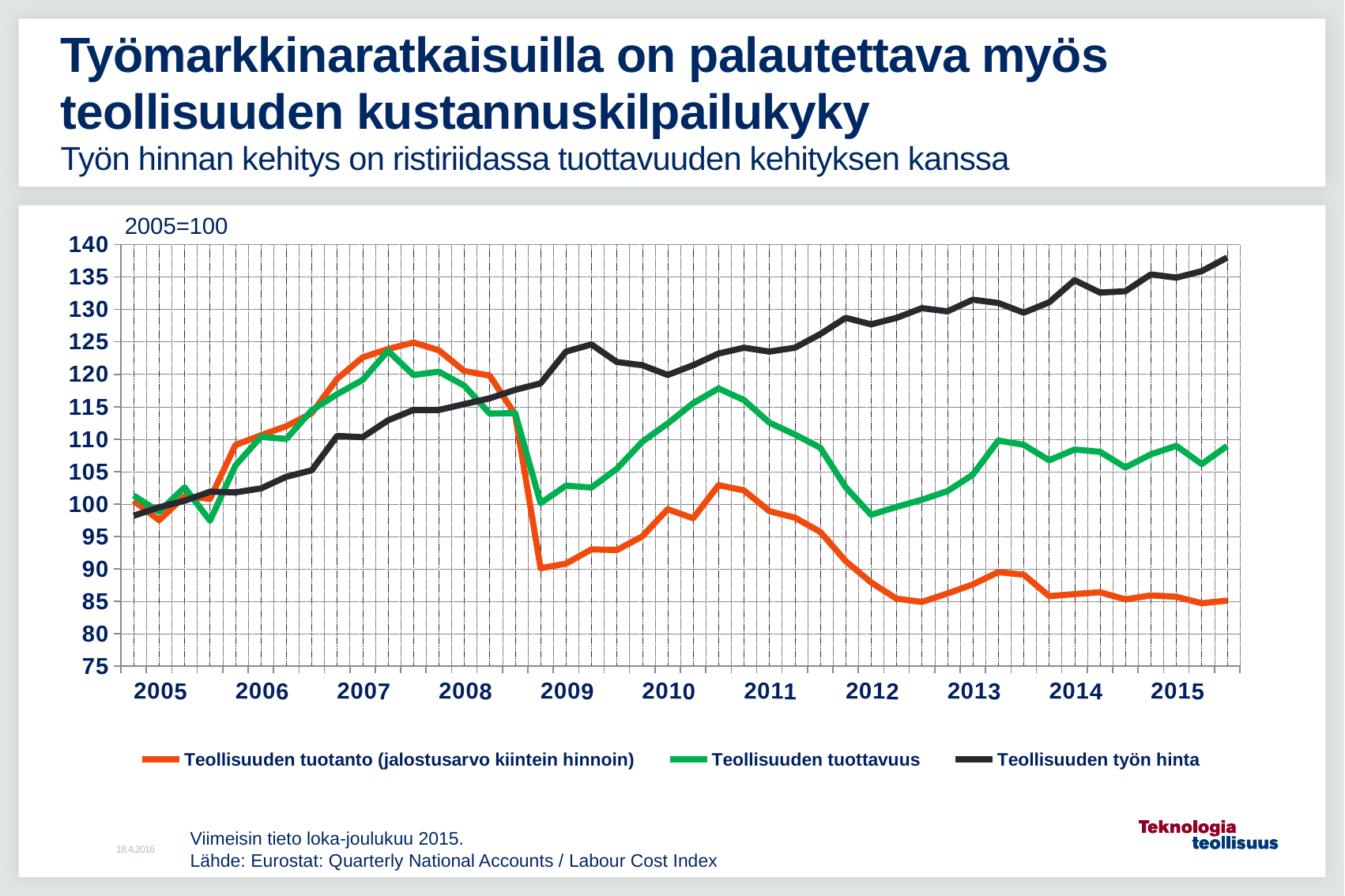

# Työmarkkinaratkaisuilla on palautettava myös teollisuuden kustannuskilpailukyky Työn hinnan kehitys on ristiriidassa tuottavuuden kehityksen kanssa
2005=100

### Chart

| Category | Teollisuuden tuotanto (jalostusarvo kiintein hinnoin) | Teollisuuden tuottavuus | Teollisuuden työn hinta  |
|---|---|---|---|
| 2005 | 100.5 | 101.3046073 | 98.2 |
|  | 97.5 | 98.8179678 | 99.5 |
|  | 101.2 | 102.567983 | 100.5 |
|  | 100.8 | 97.42734647 | 101.9 |
| 2006 | 109.1 | 105.9406723 | 101.8 |
|  | 110.6 | 110.3519438 | 102.4 |
|  | 112.0 | 110.0376914 | 104.2 |
|  | 114.0 | 114.4287004 | 105.2 |
| 2007 | 119.3 | 116.9343273 | 110.5 |
|  | 122.6 | 119.119074 | 110.3 |
|  | 123.9 | 123.6221142 | 112.9 |
|  | 124.9 | 119.8874712 | 114.5 |
| 2008 | 123.7 | 120.398206 | 114.5 |
|  | 120.5 | 118.2494853 | 115.4 |
|  | 119.8 | 113.943187 | 116.3 |
|  | 113.8 | 114.0221321 | 117.6 |
| 2009 | 90.1 | 100.139457 | 118.6 |
|  | 90.8 | 102.8357773 | 123.5 |
|  | 93.0 | 102.5427958 | 124.6 |
|  | 92.9 | 105.4288605 | 121.9 |
| 2010 | 95.0 | 109.6014869 | 121.4 |
|  | 99.2 | 112.4255435 | 119.9 |
|  | 97.8 | 115.5487606 | 121.4 |
|  | 102.9 | 117.8194406 | 123.2 |
| 2011 | 102.1 | 116.0274693 | 124.1 |
|  | 98.9 | 112.5442872 | 123.5 |
|  | 97.9 | 110.7265593 | 124.1 |
|  | 95.7 | 108.6804118 | 126.2 |
| 2012 | 91.2 | 102.5923129 | 128.7 |
|  | 87.9 | 98.34954728 | 127.7 |
|  | 85.4 | 99.55873515 | 128.7 |
|  | 84.9 | 100.6641258 | 130.2 |
| 2013 | 86.2 | 101.9880496 | 129.7 |
|  | 87.6 | 104.5341202 | 131.5 |
|  | 89.5 | 109.7855699 | 131.0 |
|  | 89.1 | 109.1344163 | 129.5 |
| 2014 | 85.8 | 106.7381432 | 131.1 |
|  | 86.1 | 108.4047736 | 134.5 |
|  | 86.4 | 108.0485757 | 132.6 |
|  | 85.3 | 105.6434484 | 132.8 |
| 2015 | 85.9 | 107.6654207 | 135.4 |
|  | 85.7 | 108.9702934 | 134.9 |
|  | 84.7 | 106.1613636 | 135.9 |
|  | 85.1 | 108.9547774 | 138.0 |
Viimeisin tieto loka-joulukuu 2015.
Lähde: Eurostat: Quarterly National Accounts / Labour Cost Index
18.4.2016